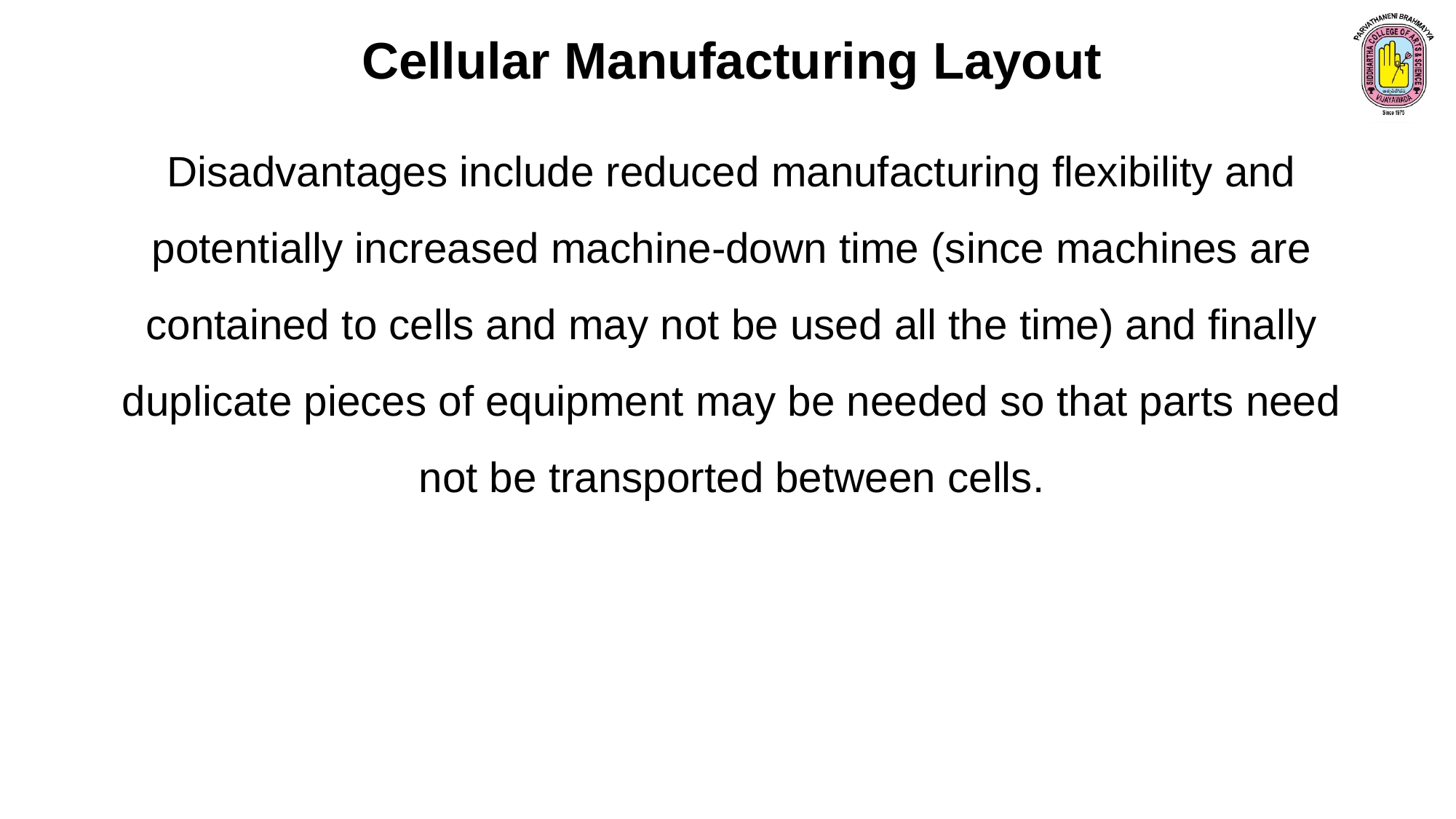

Cellular Manufacturing Layout
Disadvantages include reduced manufacturing flexibility and potentially increased machine-down time (since machines are contained to cells and may not be used all the time) and finally duplicate pieces of equipment may be needed so that parts need not be transported between cells.